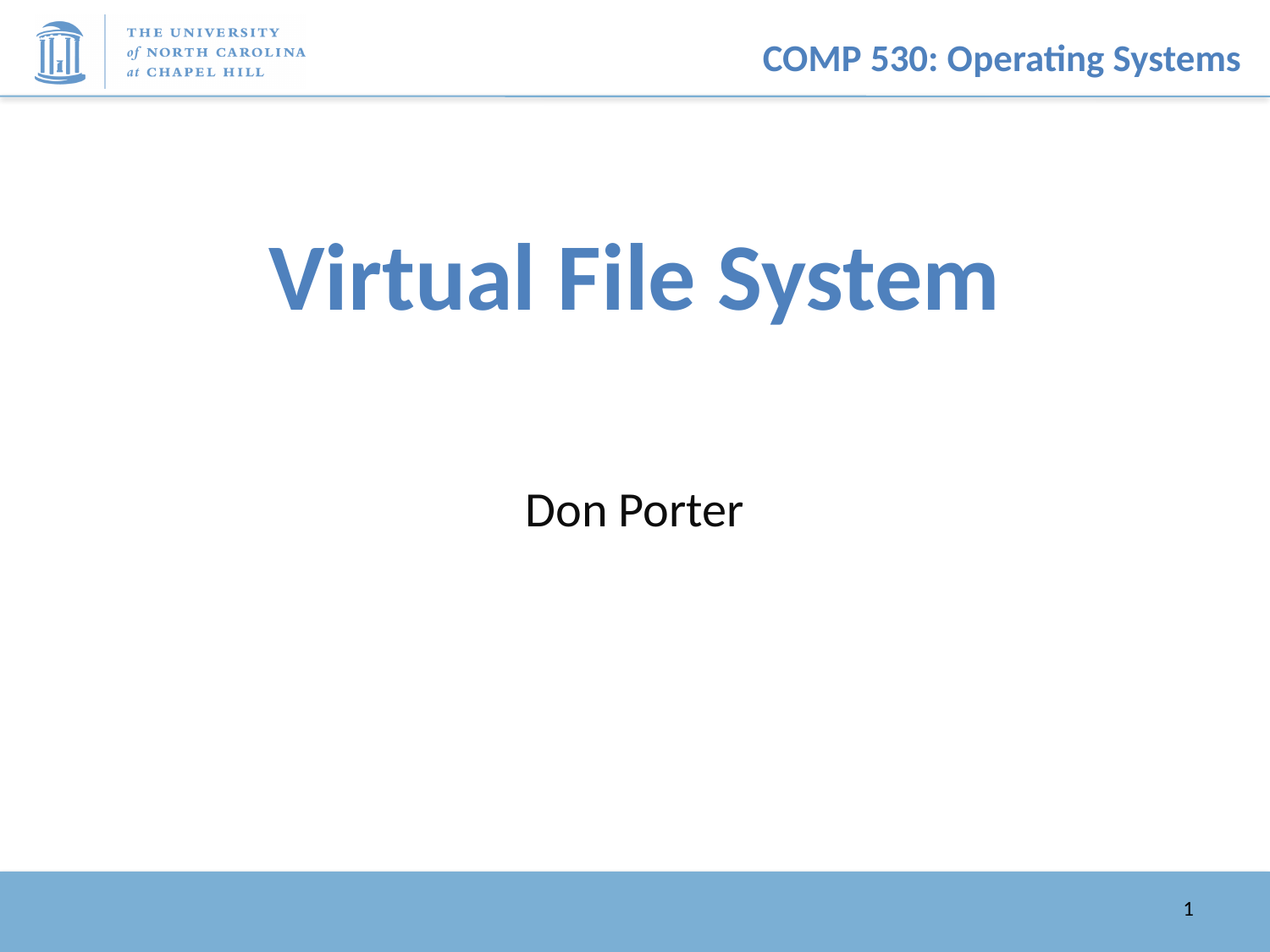

# Virtual File System

Don Porter
1